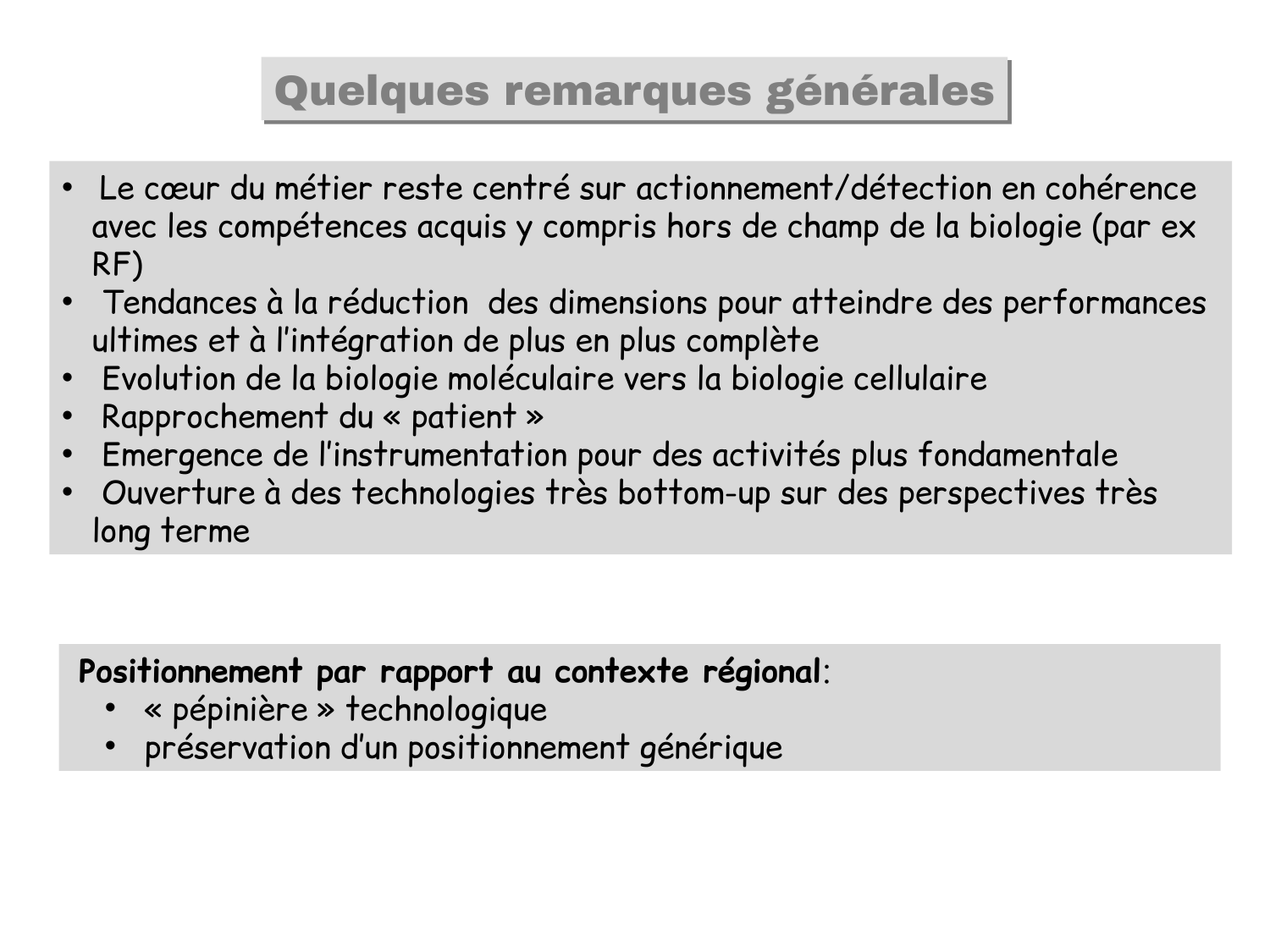

Quelques remarques générales
 Le cœur du métier reste centré sur actionnement/détection en cohérence avec les compétences acquis y compris hors de champ de la biologie (par ex RF)
 Tendances à la réduction  des dimensions pour atteindre des performances ultimes et à l’intégration de plus en plus complète
 Evolution de la biologie moléculaire vers la biologie cellulaire
 Rapprochement du « patient »
 Emergence de l’instrumentation pour des activités plus fondamentale
 Ouverture à des technologies très bottom-up sur des perspectives très long terme
 Positionnement par rapport au contexte régional:
 « pépinière » technologique
 préservation d’un positionnement générique